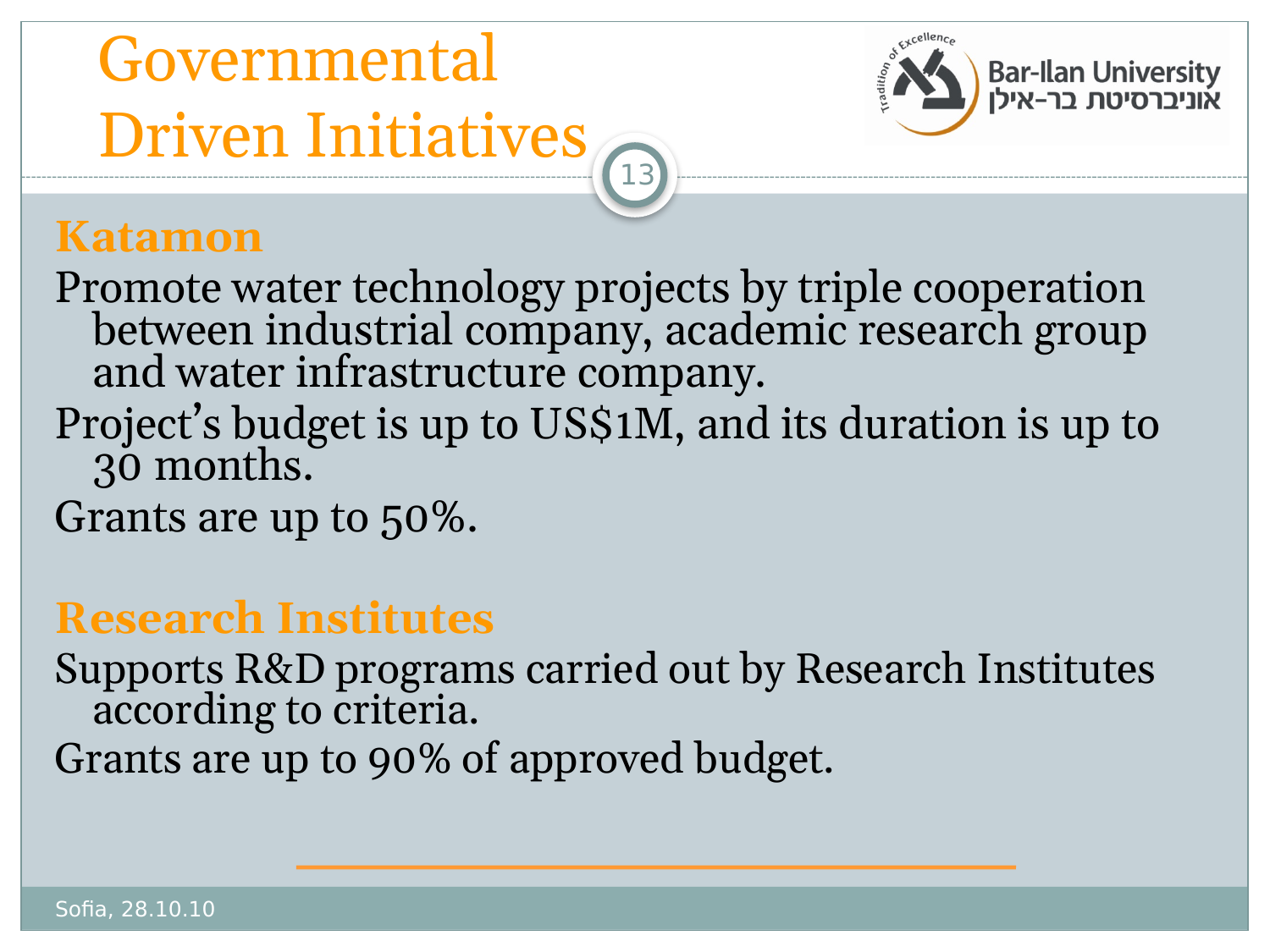

Katamon
Promote water technology projects by triple cooperation between industrial company, academic research group and water infrastructure company.
Project’s budget is up to US$1M, and its duration is up to 30 months.
Grants are up to 50%.

Research Institutes
Supports R&D programs carried out by Research Institutes according to criteria.
Grants are up to 90% of approved budget.

Governmental
Driven Initiatives
13
Sofia, 28.10.10